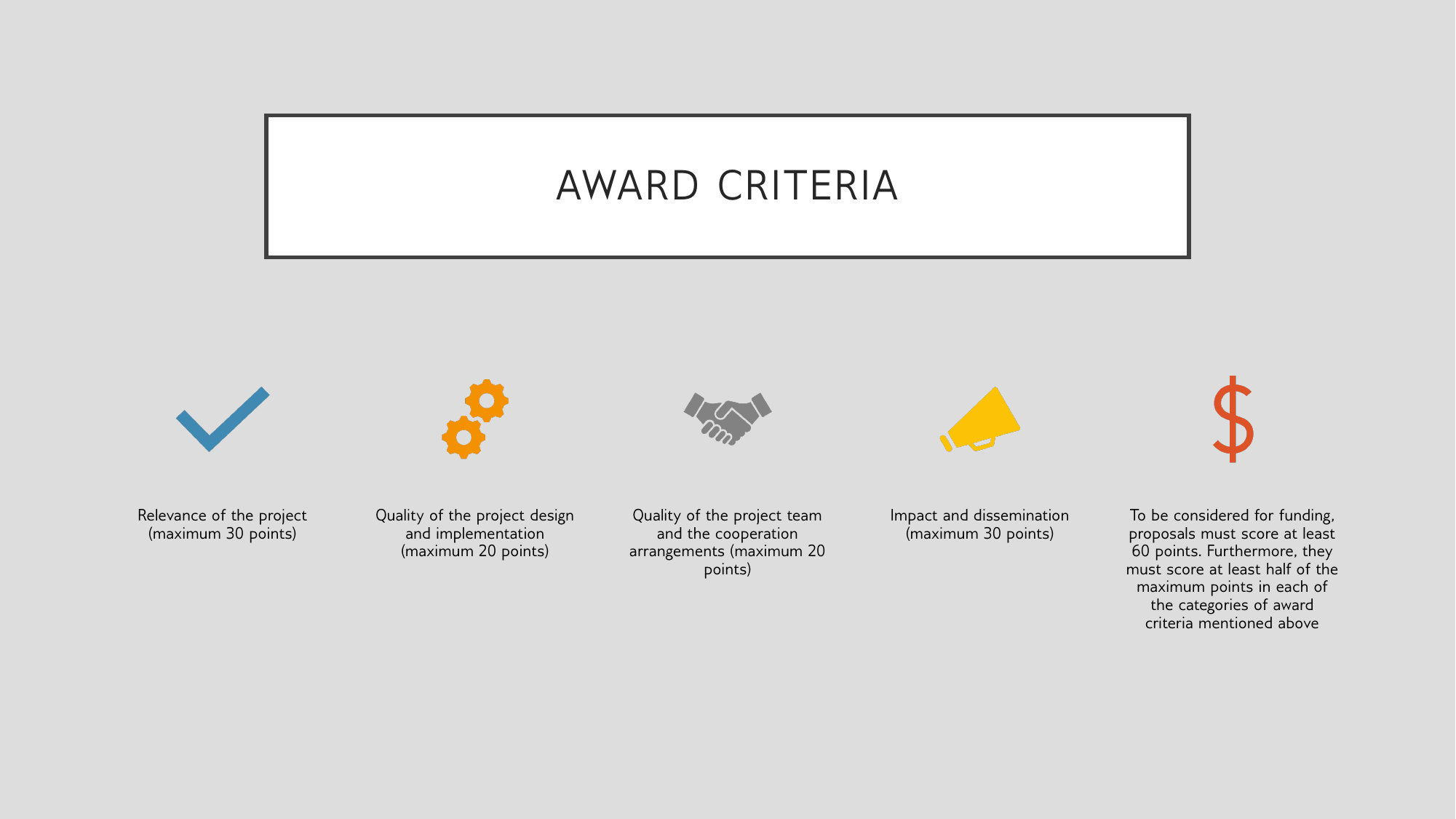

# Award criteria
Relevance of the project (maximum 30 points)
Quality of the project design and implementation (maximum 20 points)
Quality of the project team and the cooperation arrangements (maximum 20 points)
Impact and dissemination (maximum 30 points)
To be considered for funding, proposals must score at least 60 points. Furthermore, they must score at least half of the maximum points in each of the categories of award criteria mentioned above